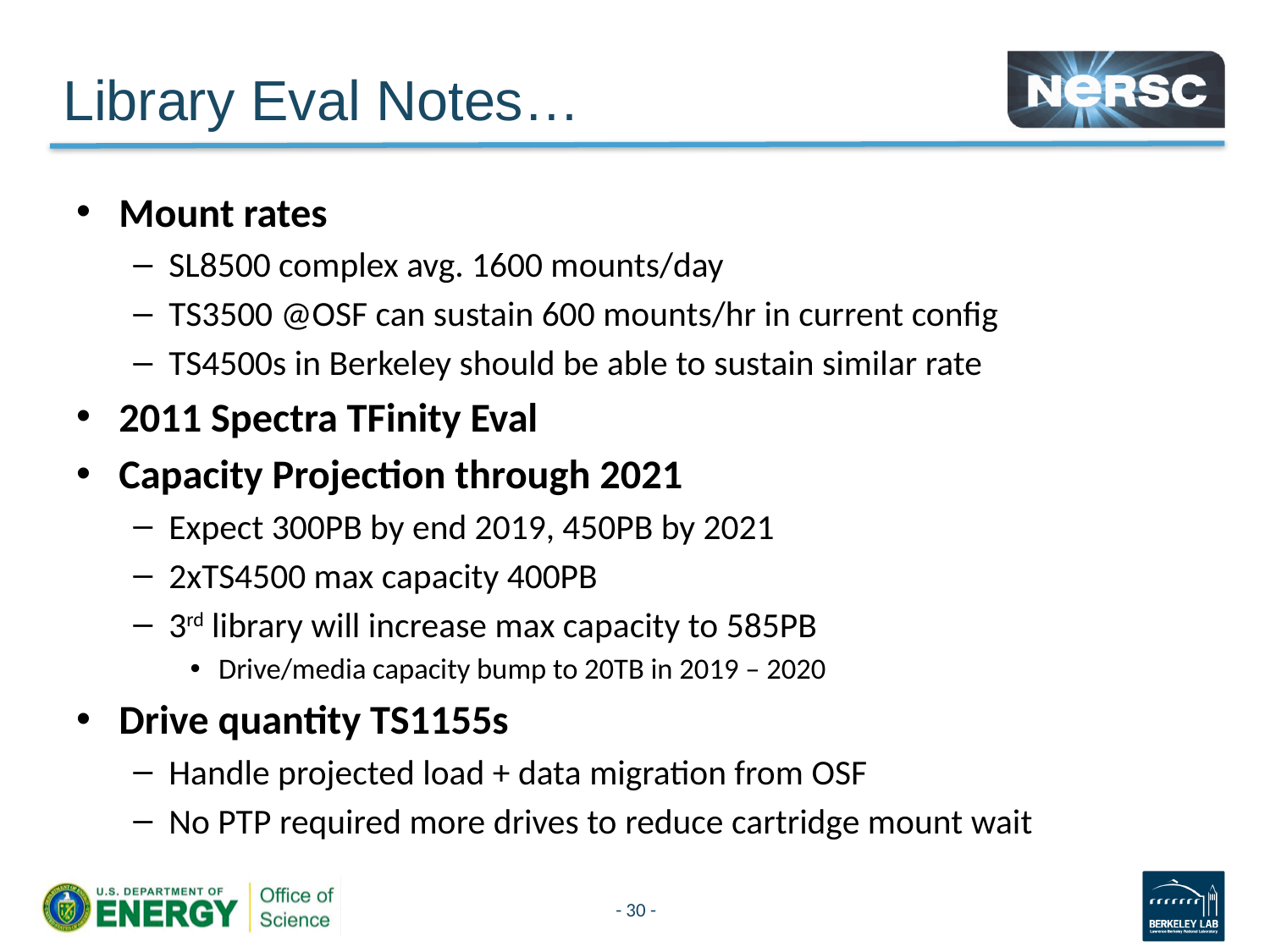

# Library Eval Notes…
Mount rates
SL8500 complex avg. 1600 mounts/day
TS3500 @OSF can sustain 600 mounts/hr in current config
TS4500s in Berkeley should be able to sustain similar rate
2011 Spectra TFinity Eval
Capacity Projection through 2021
Expect 300PB by end 2019, 450PB by 2021
2xTS4500 max capacity 400PB
3rd library will increase max capacity to 585PB
Drive/media capacity bump to 20TB in 2019 – 2020
Drive quantity TS1155s
Handle projected load + data migration from OSF
No PTP required more drives to reduce cartridge mount wait
- 30 -